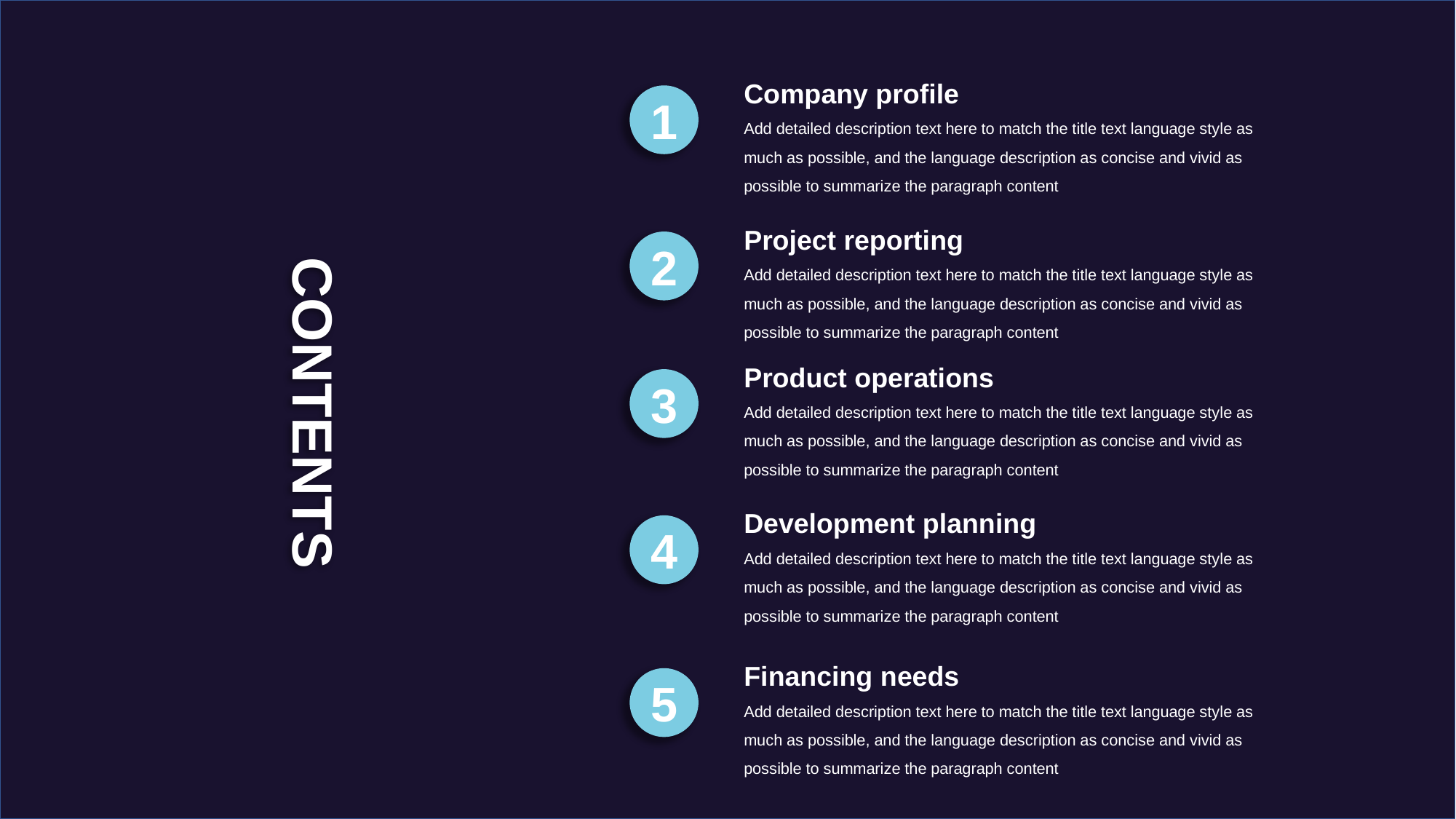

Company profile
Add detailed description text here to match the title text language style as much as possible, and the language description as concise and vivid as possible to summarize the paragraph content
1
Project reporting
Add detailed description text here to match the title text language style as much as possible, and the language description as concise and vivid as possible to summarize the paragraph content
2
Product operations
Add detailed description text here to match the title text language style as much as possible, and the language description as concise and vivid as possible to summarize the paragraph content
3
CONTENTS
Development planning
Add detailed description text here to match the title text language style as much as possible, and the language description as concise and vivid as possible to summarize the paragraph content
4
Financing needs
Add detailed description text here to match the title text language style as much as possible, and the language description as concise and vivid as possible to summarize the paragraph content
5